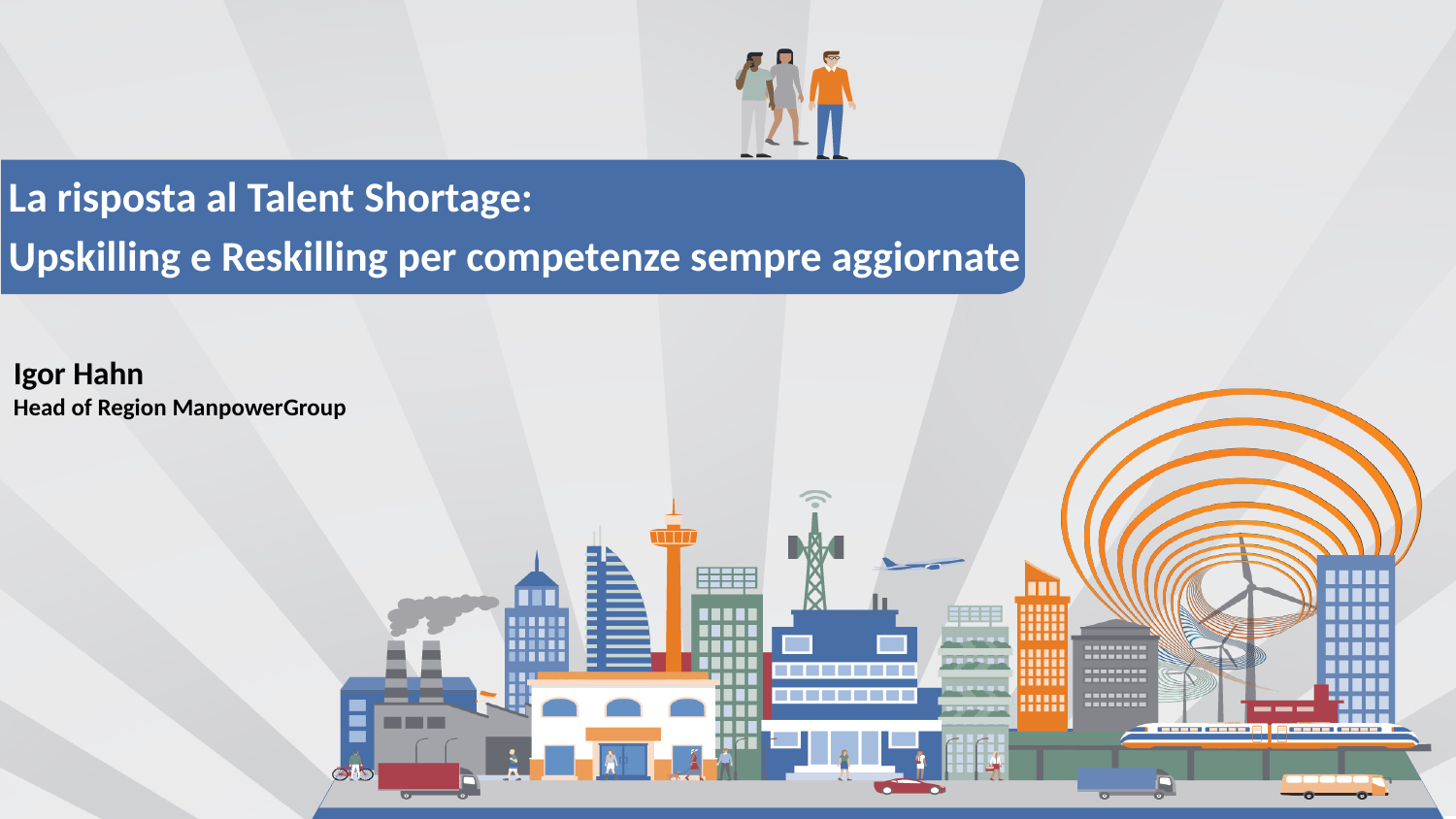

La risposta al Talent Shortage:
Upskilling e Reskilling per competenze sempre aggiornate
Igor Hahn
Head of Region ManpowerGroup